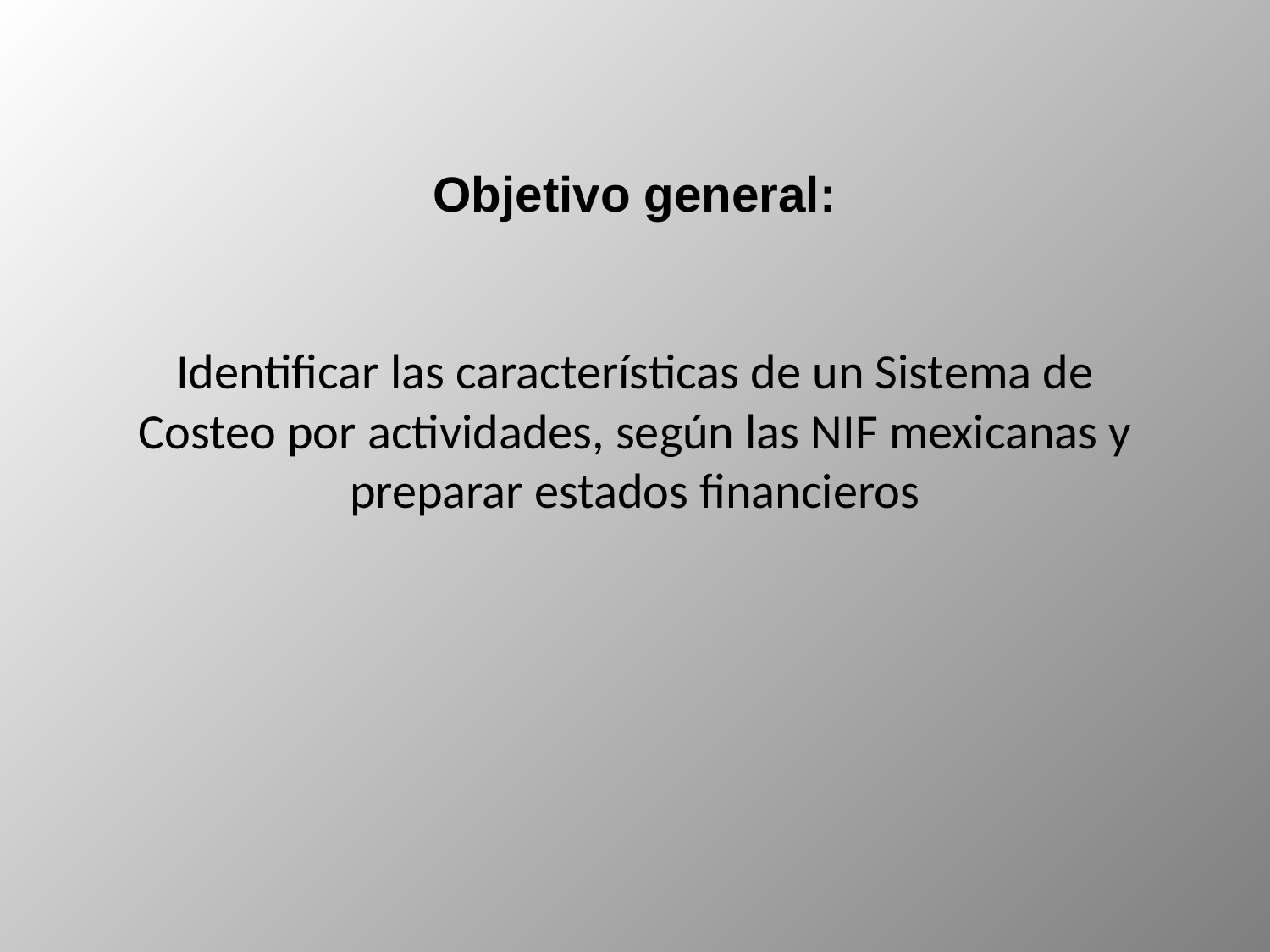

Objetivo general:

Identificar las características de un Sistema de Costeo por actividades, según las NIF mexicanas y preparar estados financieros